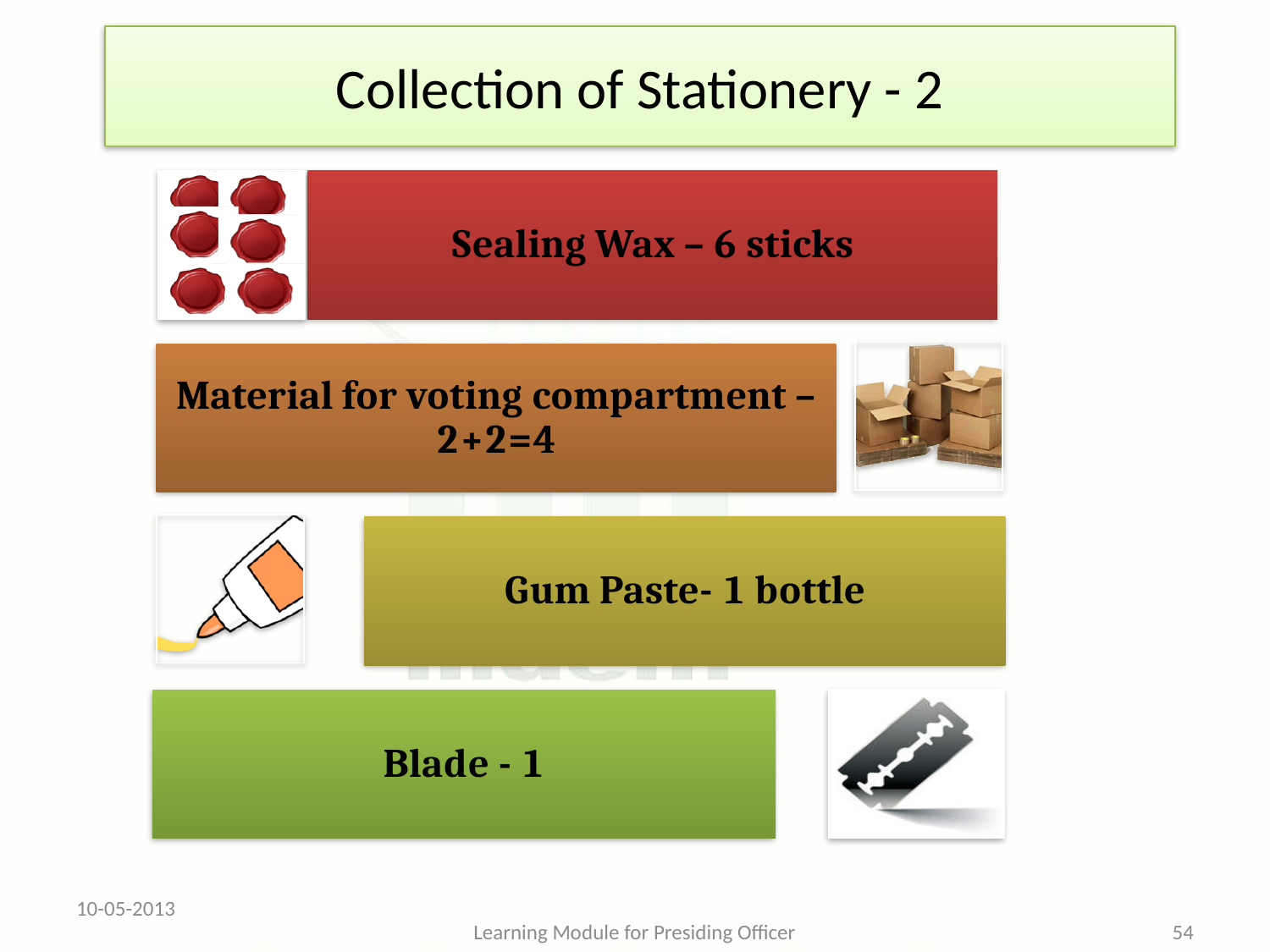

# Collection of Stationery - 2
Sealing Wax – 6 sticks
Material for voting compartment – 2+2=4
Gum Paste- 1 bottle
Blade - 1
10-05-2013
Learning Module for Presiding Officer
54